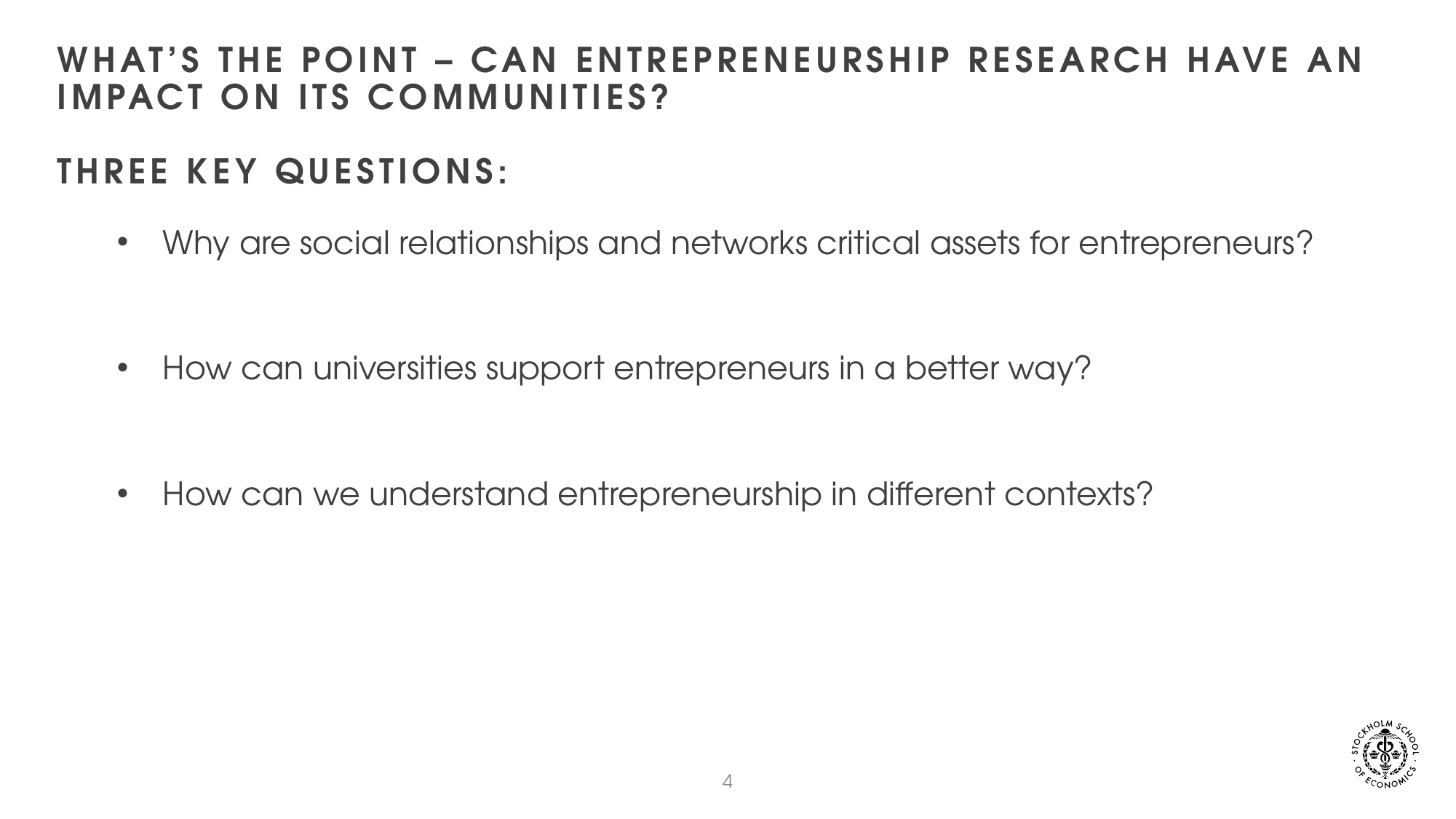

# What’s the point – can entrepreneurship research have an impact on its communities? Three key questions:
Why are social relationships and networks critical assets for entrepreneurs?

How can universities support entrepreneurs in a better way?

How can we understand entrepreneurship in different contexts?

4